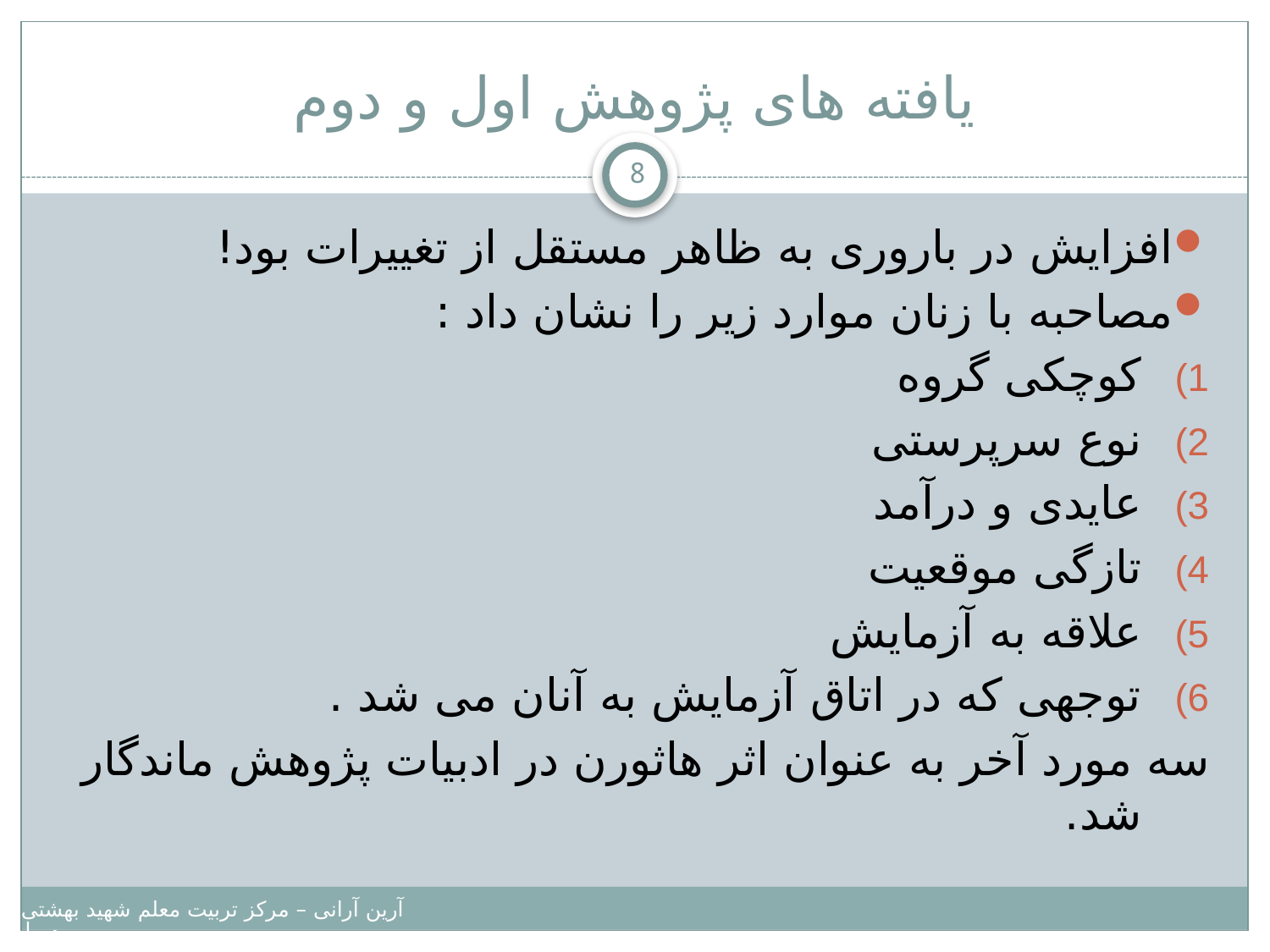

# یافته های پژوهش اول و دوم
8
افزایش در باروری به ظاهر مستقل از تغییرات بود!
مصاحبه با زنان موارد زیر را نشان داد :
کوچکی گروه
نوع سرپرستی
عایدی و درآمد
تازگی موقعیت
علاقه به آزمایش
توجهی که در اتاق آزمایش به آنان می شد .
سه مورد آخر به عنوان اثر هاثورن در ادبیات پژوهش ماندگار شد.
آرین آرانی – مرکز تربیت معلم شهید بهشتی – دانشگاه پیامبر اعظم